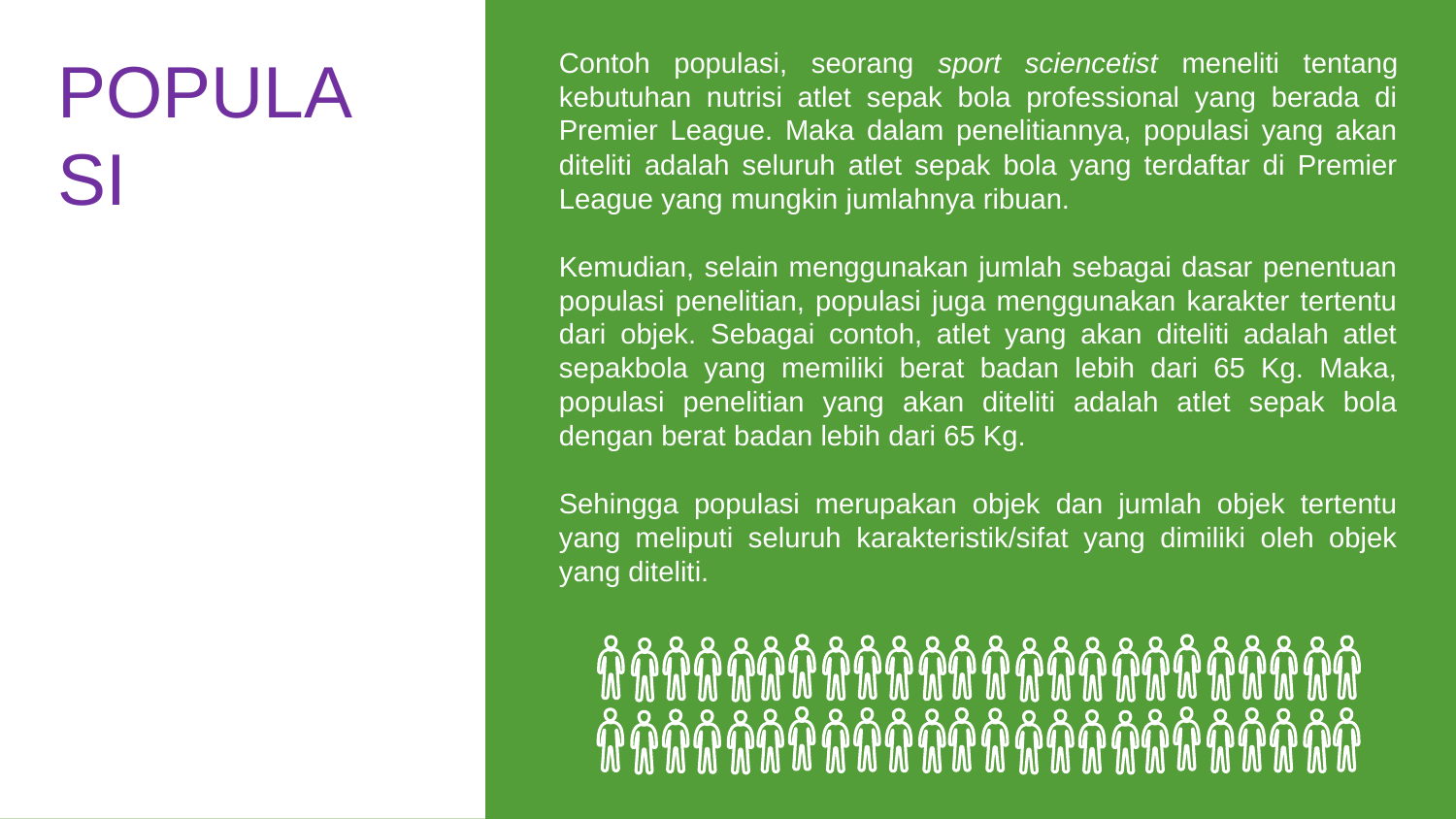

POPULASI
Contoh populasi, seorang sport sciencetist meneliti tentang kebutuhan nutrisi atlet sepak bola professional yang berada di Premier League. Maka dalam penelitiannya, populasi yang akan diteliti adalah seluruh atlet sepak bola yang terdaftar di Premier League yang mungkin jumlahnya ribuan.

Kemudian, selain menggunakan jumlah sebagai dasar penentuan populasi penelitian, populasi juga menggunakan karakter tertentu dari objek. Sebagai contoh, atlet yang akan diteliti adalah atlet sepakbola yang memiliki berat badan lebih dari 65 Kg. Maka, populasi penelitian yang akan diteliti adalah atlet sepak bola dengan berat badan lebih dari 65 Kg.

Sehingga populasi merupakan objek dan jumlah objek tertentu yang meliputi seluruh karakteristik/sifat yang dimiliki oleh objek yang diteliti.